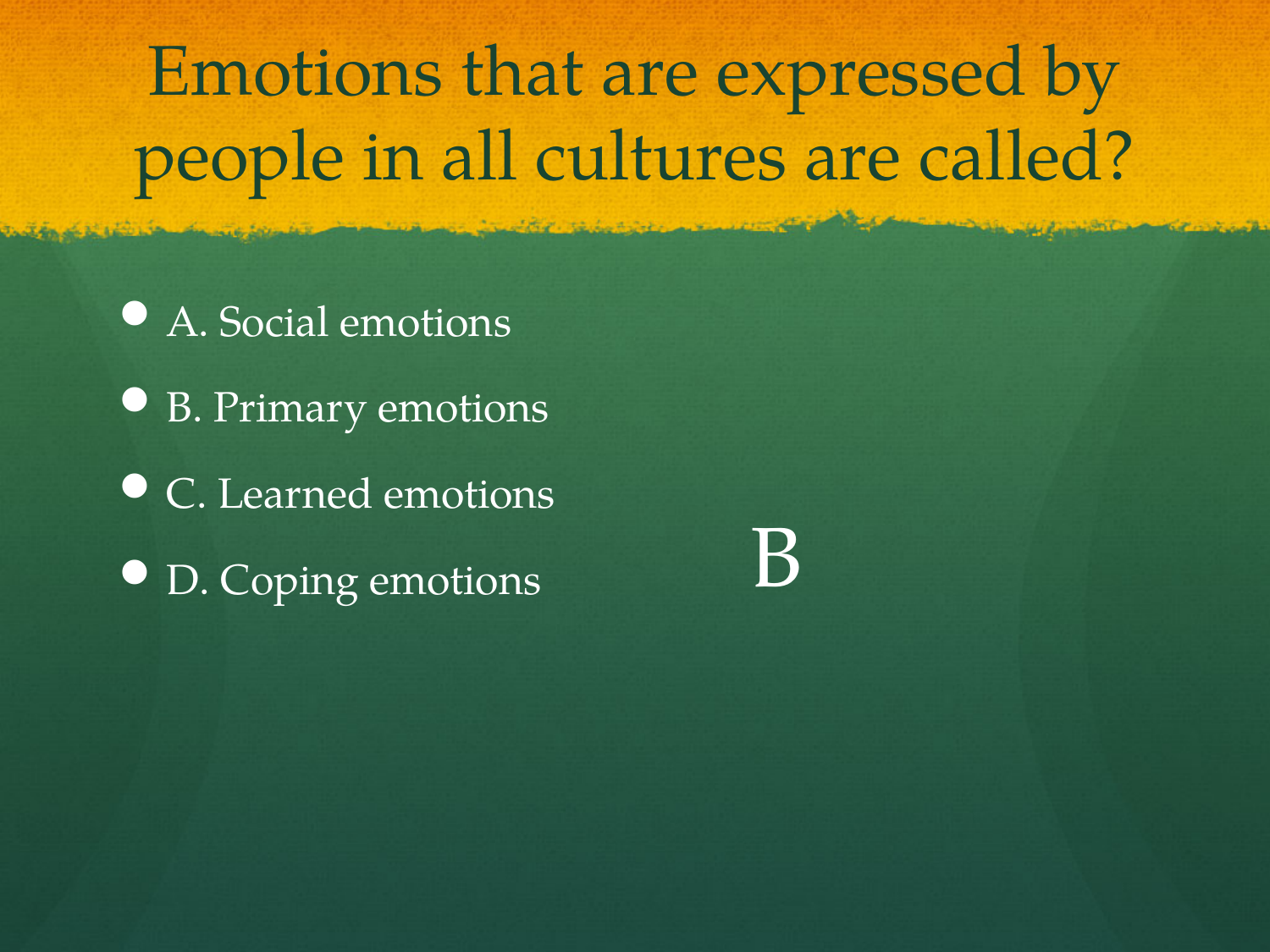

# Emotions that are expressed by people in all cultures are called?
A. Social emotions
B. Primary emotions
C. Learned emotions
D. Coping emotions
B